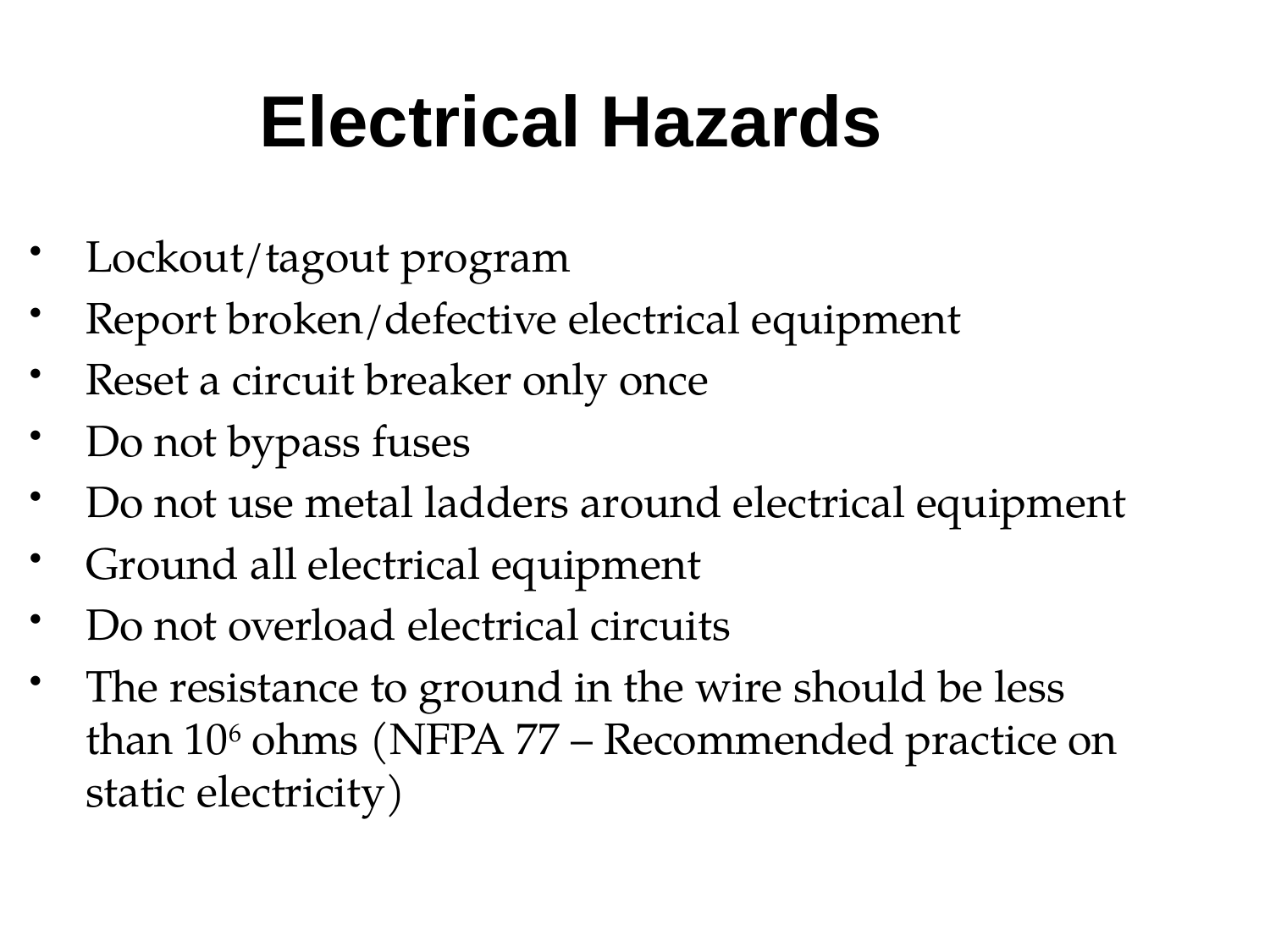

Electrical Hazards
Lockout/tagout program
Report broken/defective electrical equipment
Reset a circuit breaker only once
Do not bypass fuses
Do not use metal ladders around electrical equipment
Ground all electrical equipment
Do not overload electrical circuits
The resistance to ground in the wire should be less than 106 ohms (NFPA 77 – Recommended practice on static electricity)